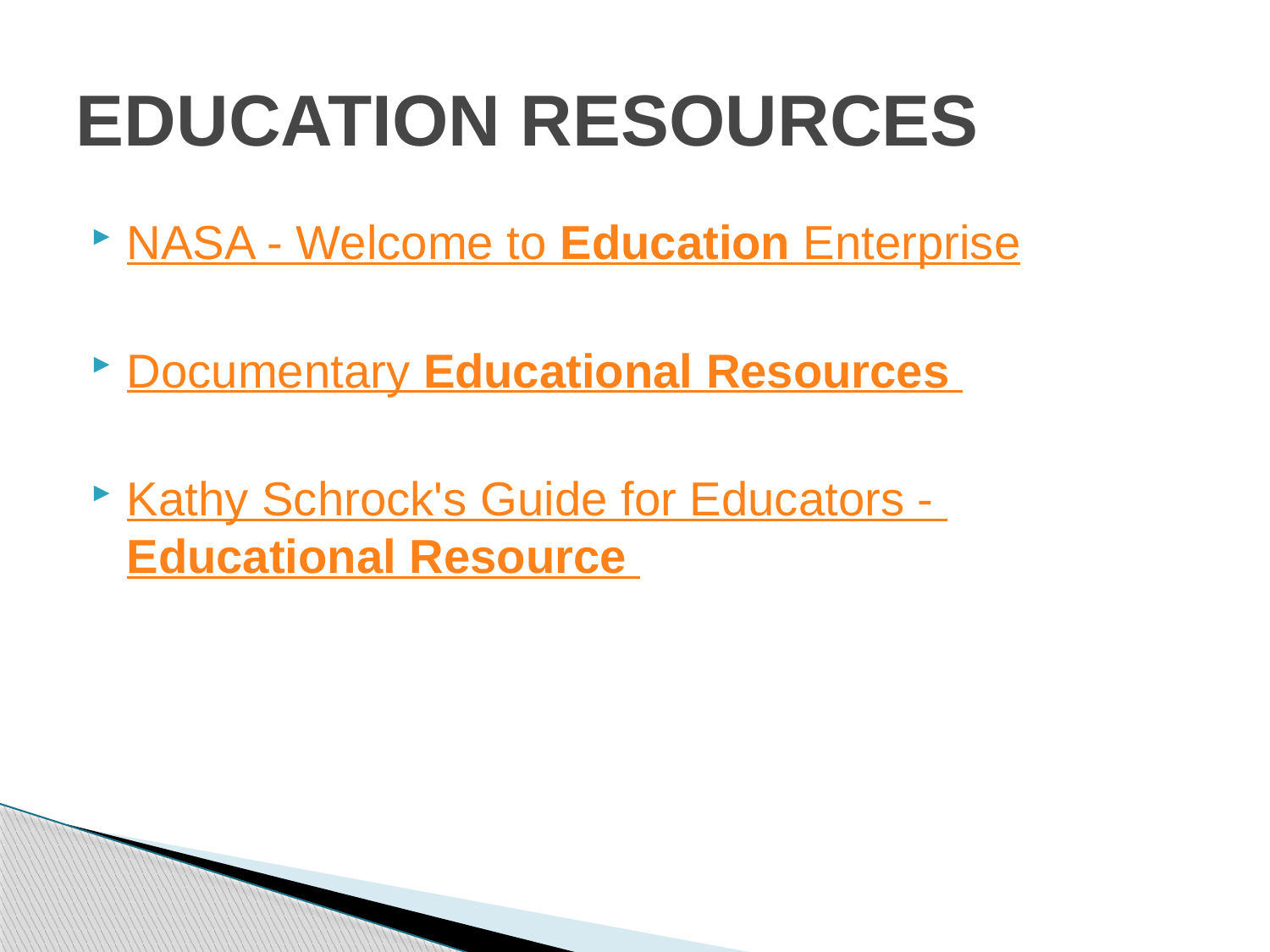

# EDUCATION RESOURCES
NASA - Welcome to Education Enterprise

Documentary Educational Resources

Kathy Schrock's Guide for Educators - Educational Resource